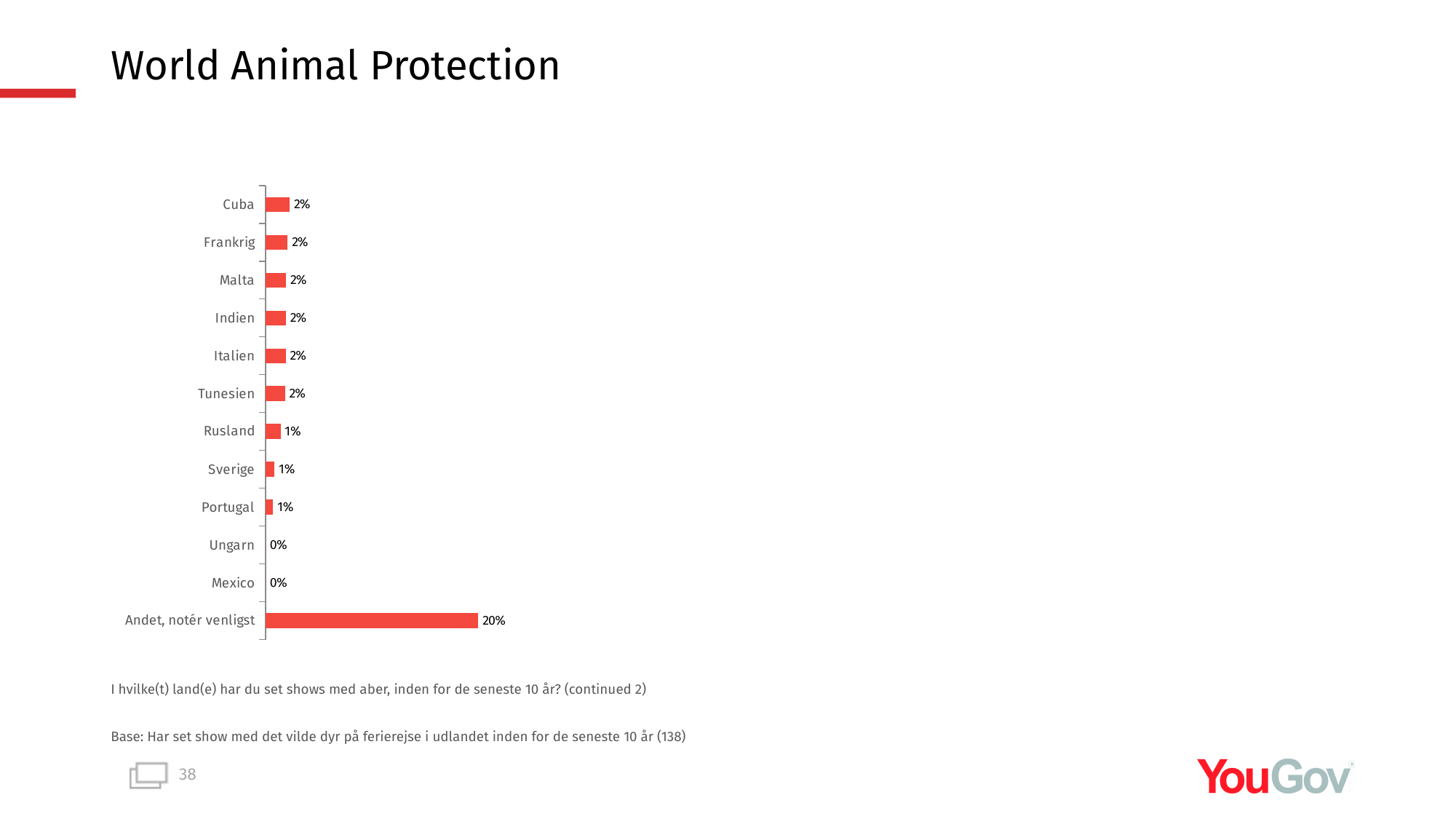

# World Animal Protection

### Chart

| Category | Total |
|---|---|
| Andet, notér venligst | 0.1999 |
| Mexico | 0.0 |
| Ungarn | 0.0 |
| Portugal | 0.0071 |
| Sverige | 0.0083 |
| Rusland | 0.0141 |
| Tunesien | 0.0184 |
| Italien | 0.0189 |
| Indien | 0.0192 |
| Malta | 0.0193 |
| Frankrig | 0.0208 |
| Cuba | 0.0228 |
I hvilke(t) land(e) har du set shows med aber, inden for de seneste 10 år? (continued 2)
Base: Har set show med det vilde dyr på ferierejse i udlandet inden for de seneste 10 år (138)